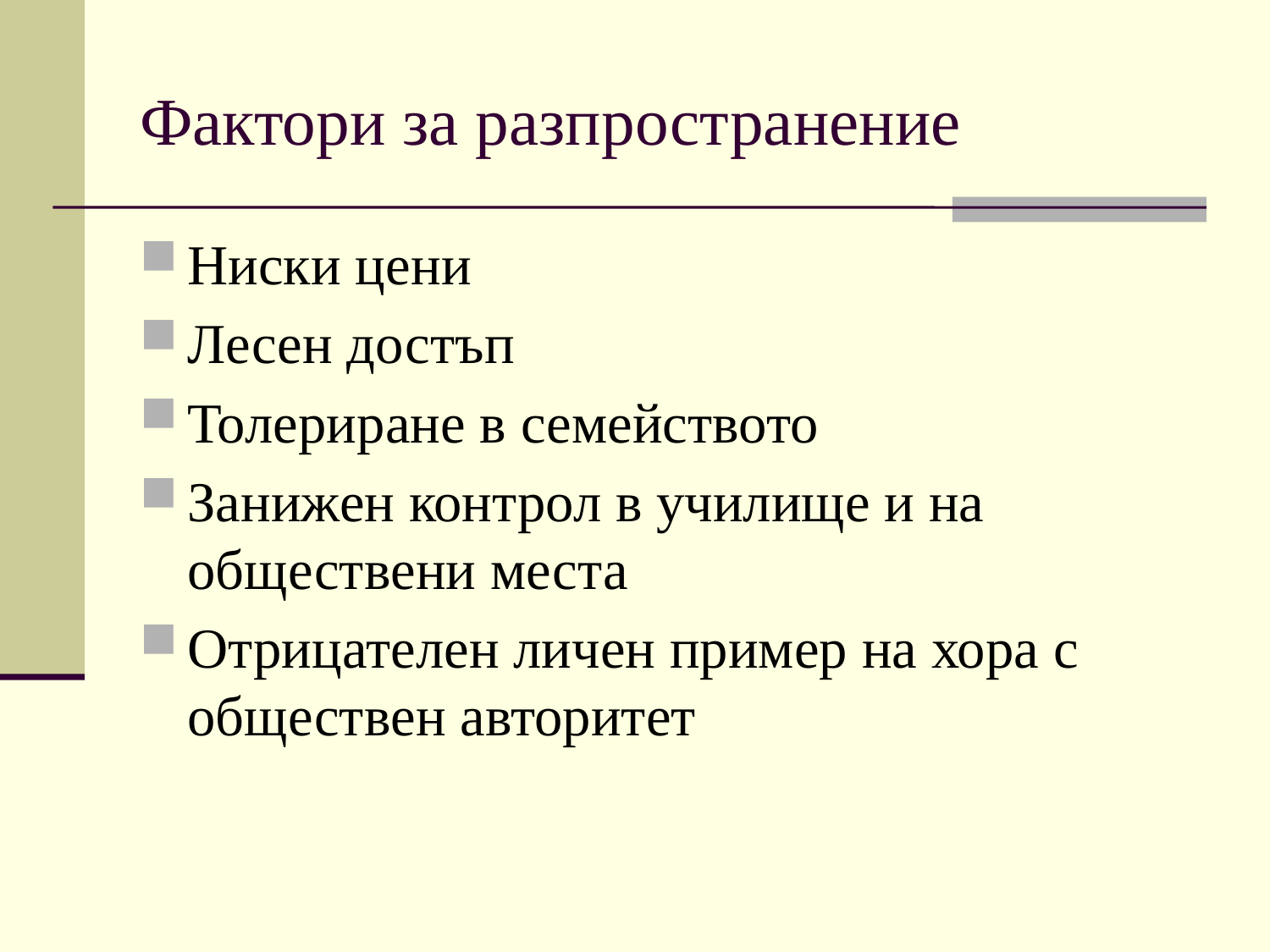

# Фактори за разпространение
Ниски цени
Лесен достъп
Толериране в семейството
Занижен контрол в училище и на обществени места
Отрицателен личен пример на хора с обществен авторитет